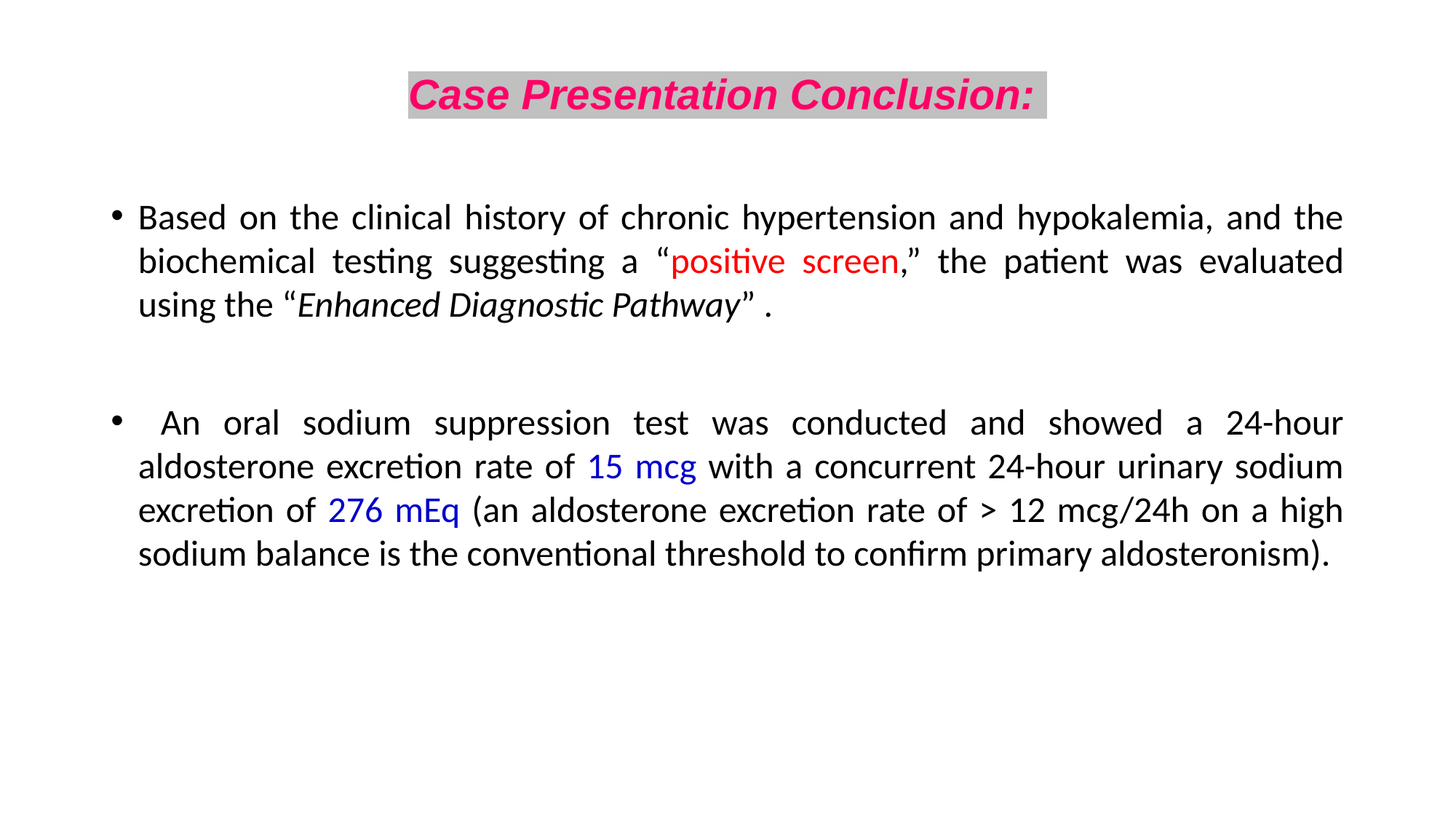

# Case Presentation Conclusion:
Based on the clinical history of chronic hypertension and hypokalemia, and the biochemical testing suggesting a “positive screen,” the patient was evaluated using the “Enhanced Diagnostic Pathway” .

 An oral sodium suppression test was conducted and showed a 24-hour aldosterone excretion rate of 15 mcg with a concurrent 24-hour urinary sodium excretion of 276 mEq (an aldosterone excretion rate of > 12 mcg/24h on a high sodium balance is the conventional threshold to confirm primary aldosteronism).